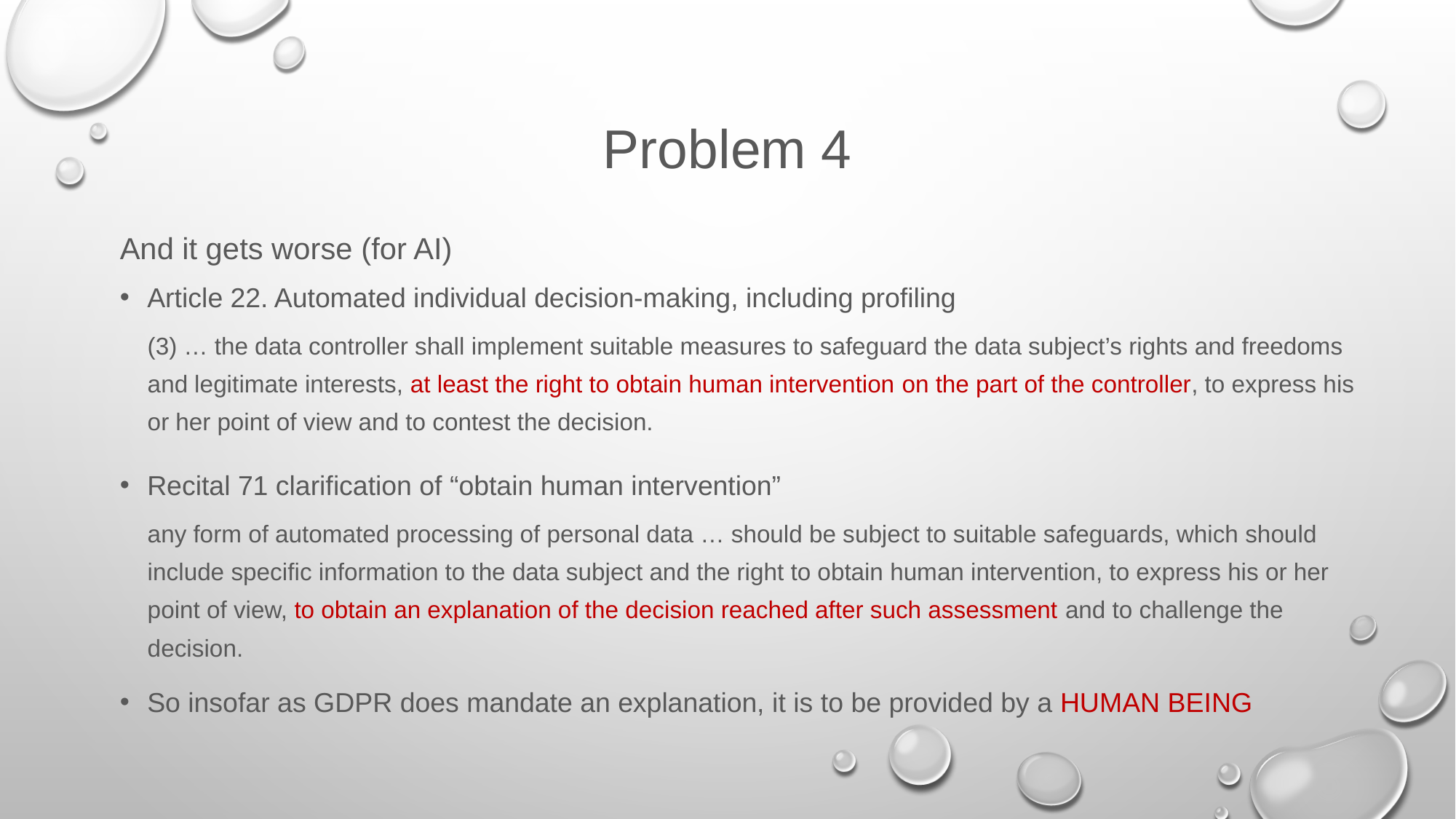

# Problem 4
And it gets worse (for AI)
Article 22. Automated individual decision-making, including profiling
(3) … the data controller shall implement suitable measures to safeguard the data subject’s rights and freedoms and legitimate interests, at least the right to obtain human intervention on the part of the controller, to express his or her point of view and to contest the decision.
Recital 71 clarification of “obtain human intervention”
any form of automated processing of personal data … should be subject to suitable safeguards, which should include specific information to the data subject and the right to obtain human intervention, to express his or her point of view, to obtain an explanation of the decision reached after such assessment and to challenge the decision.
So insofar as GDPR does mandate an explanation, it is to be provided by a HUMAN BEING